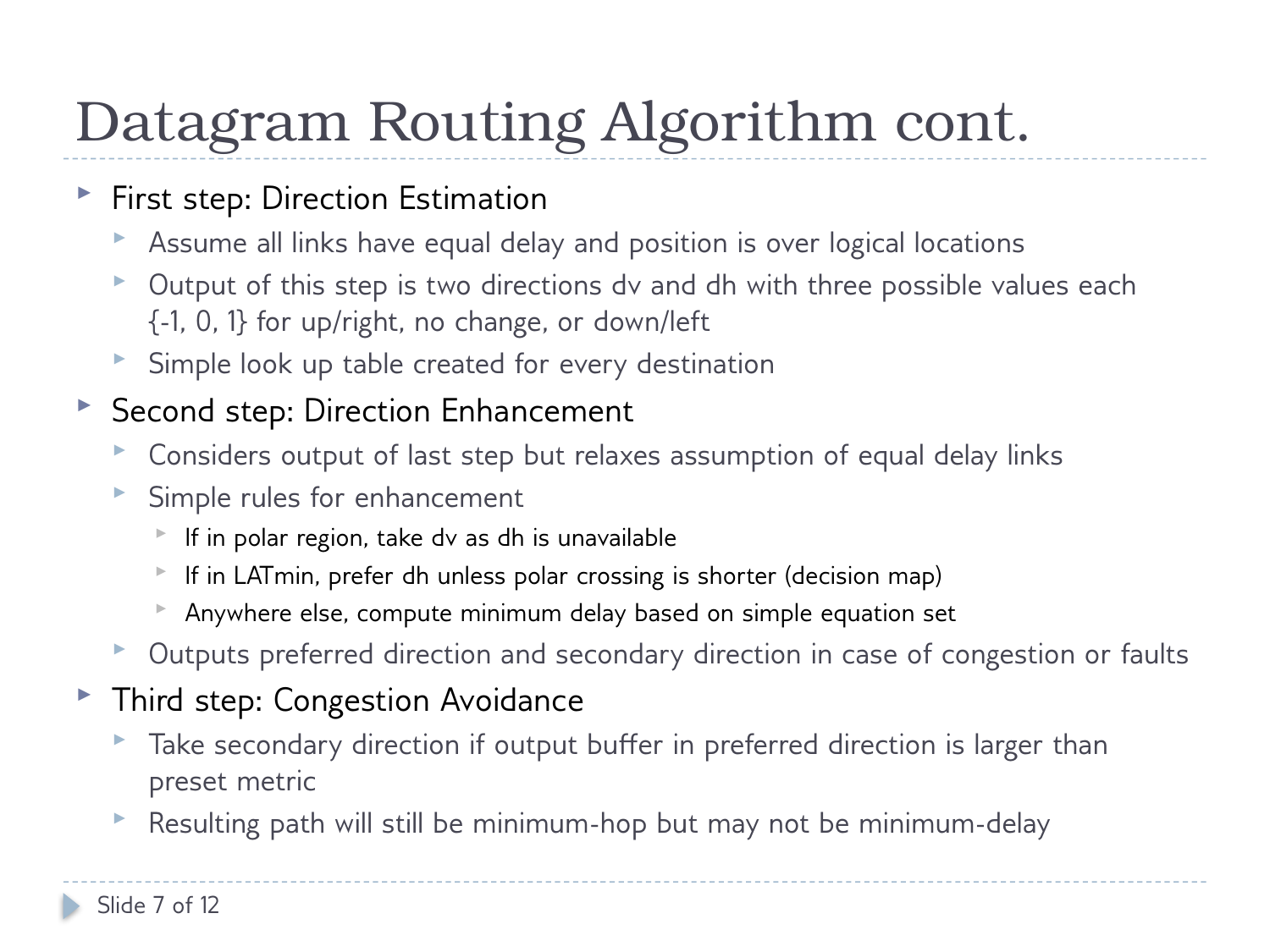

# Datagram Routing Algorithm cont.
First step: Direction Estimation
Assume all links have equal delay and position is over logical locations
Output of this step is two directions dv and dh with three possible values each
{-1, 0, 1} for up/right, no change, or down/left
Simple look up table created for every destination
Second step: Direction Enhancement
Considers output of last step but relaxes assumption of equal delay links
Simple rules for enhancement
If in polar region, take dv as dh is unavailable
If in LATmin, prefer dh unless polar crossing is shorter (decision map)
Anywhere else, compute minimum delay based on simple equation set
Outputs preferred direction and secondary direction in case of congestion or faults
Third step: Congestion Avoidance
Take secondary direction if output buffer in preferred direction is larger than preset metric
Resulting path will still be minimum-hop but may not be minimum-delay
Slide 7 of 12